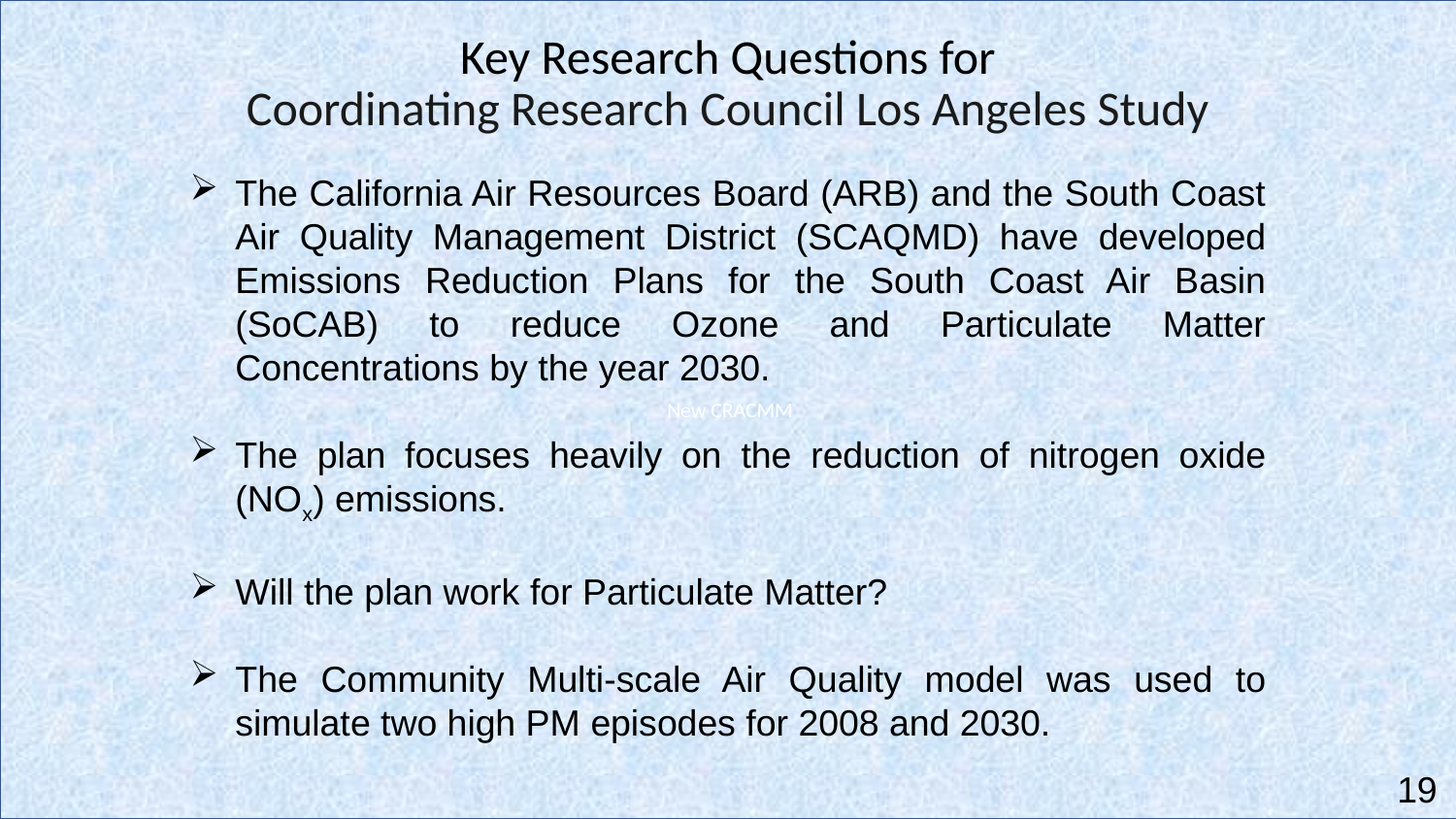

New CRACMM
Key Research Questions for
Coordinating Research Council Los Angeles Study
The California Air Resources Board (ARB) and the South Coast Air Quality Management District (SCAQMD) have developed Emissions Reduction Plans for the South Coast Air Basin (SoCAB) to reduce Ozone and Particulate Matter Concentrations by the year 2030.

The plan focuses heavily on the reduction of nitrogen oxide (NOx) emissions.

Will the plan work for Particulate Matter?

The Community Multi-scale Air Quality model was used to simulate two high PM episodes for 2008 and 2030.
19